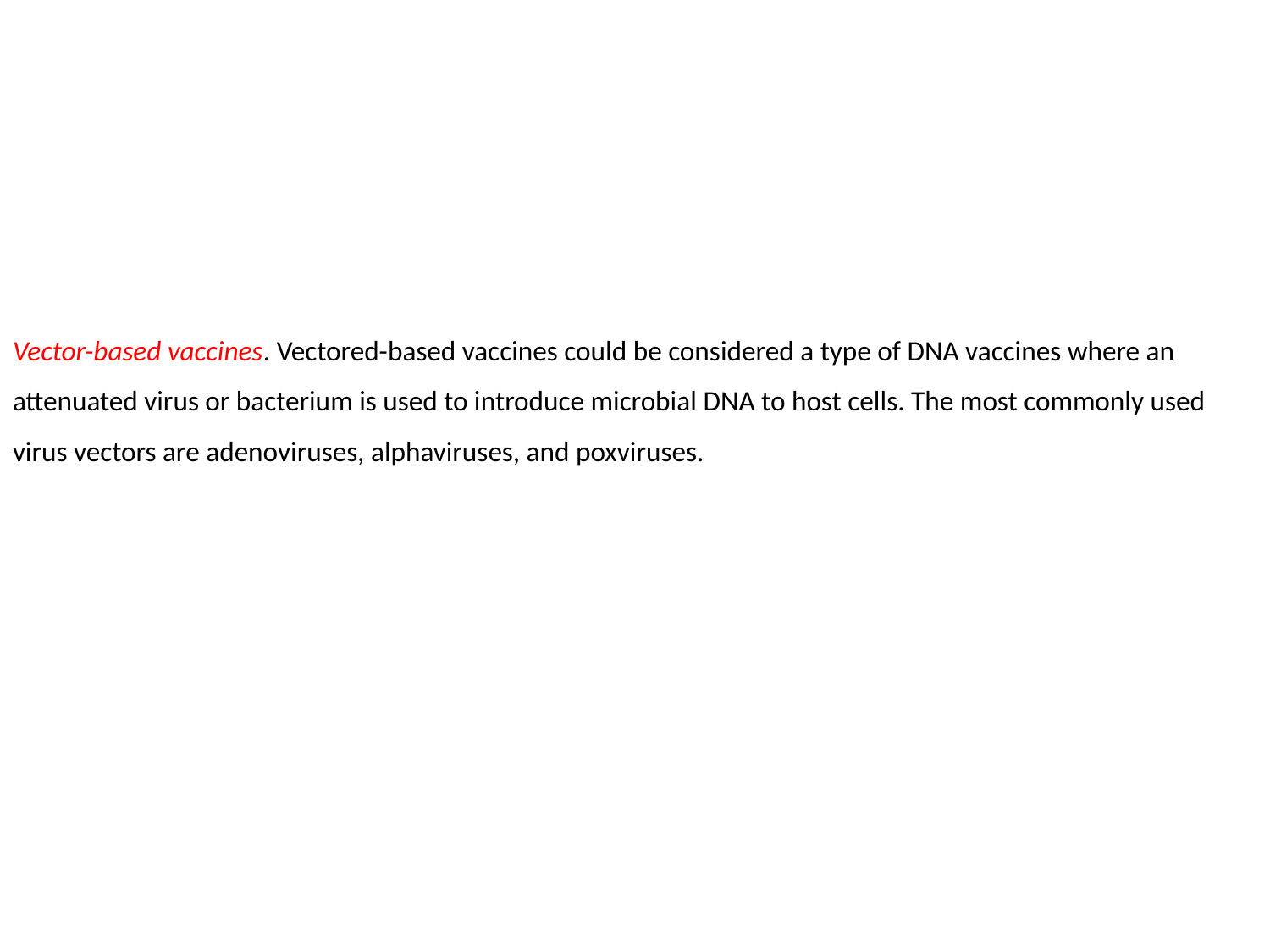

Vector-based vaccines. Vectored-based vaccines could be considered a type of DNA vaccines where an attenuated virus or bacterium is used to introduce microbial DNA to host cells. The most commonly used virus vectors are adenoviruses, alphaviruses, and poxviruses.